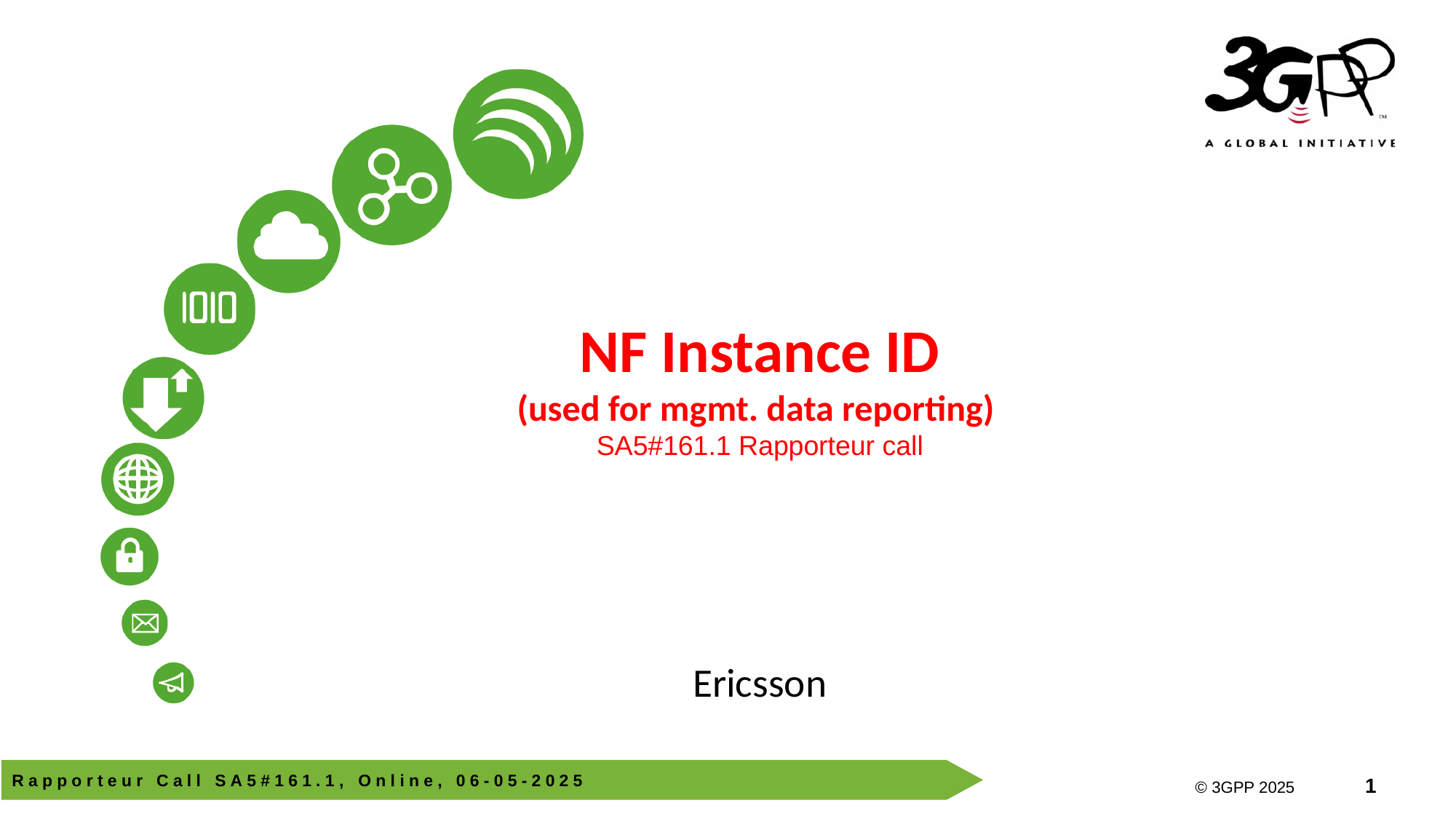

# NF Instance ID (used for mgmt. data reporting) SA5#161.1 Rapporteur call

Ericsson